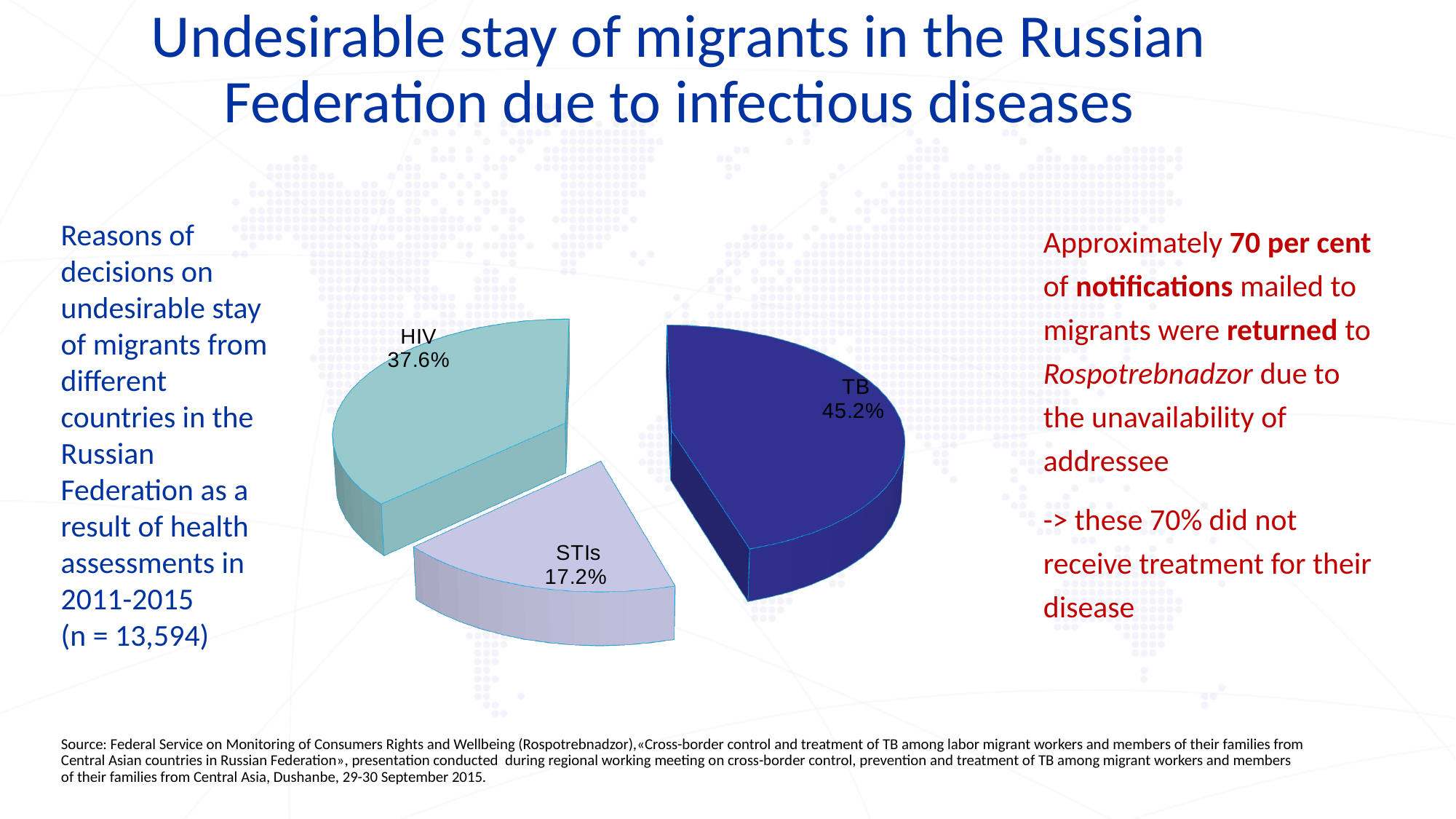

# Undesirable stay of migrants in the Russian Federation due to infectious diseases

[unsupported chart]

Reasons of decisions on undesirable stay of migrants from different countries in the Russian Federation as a result of health assessments in 2011-2015
(n = 13,594)
Approximately 70 per cent of notifications mailed to migrants were returned to Rospotrebnadzor due to the unavailability of addressee
-> these 70% did not receive treatment for their disease
Source: Federal Service on Monitoring of Consumers Rights and Wellbeing (Rospotrebnadzor),«Cross-border control and treatment of TB among labor migrant workers and members of their families from Central Asian countries in Russian Federation», presentation conducted  during regional working meeting on cross-border control, prevention and treatment of TB among migrant workers and members of their families from Central Asia, Dushanbe, 29-30 September 2015.